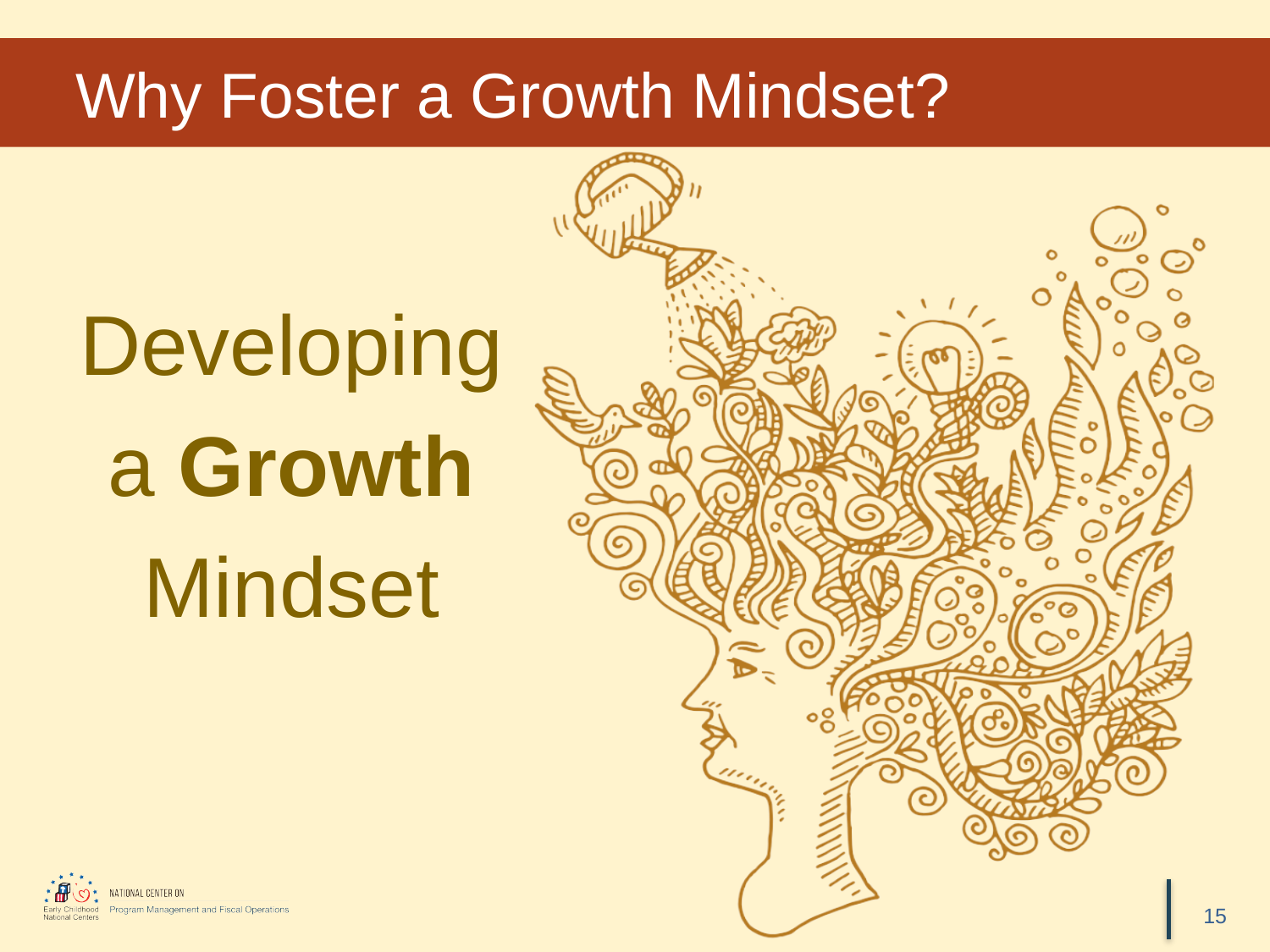

# Why Foster a Growth Mindset?
Developing a Growth Mindset
15